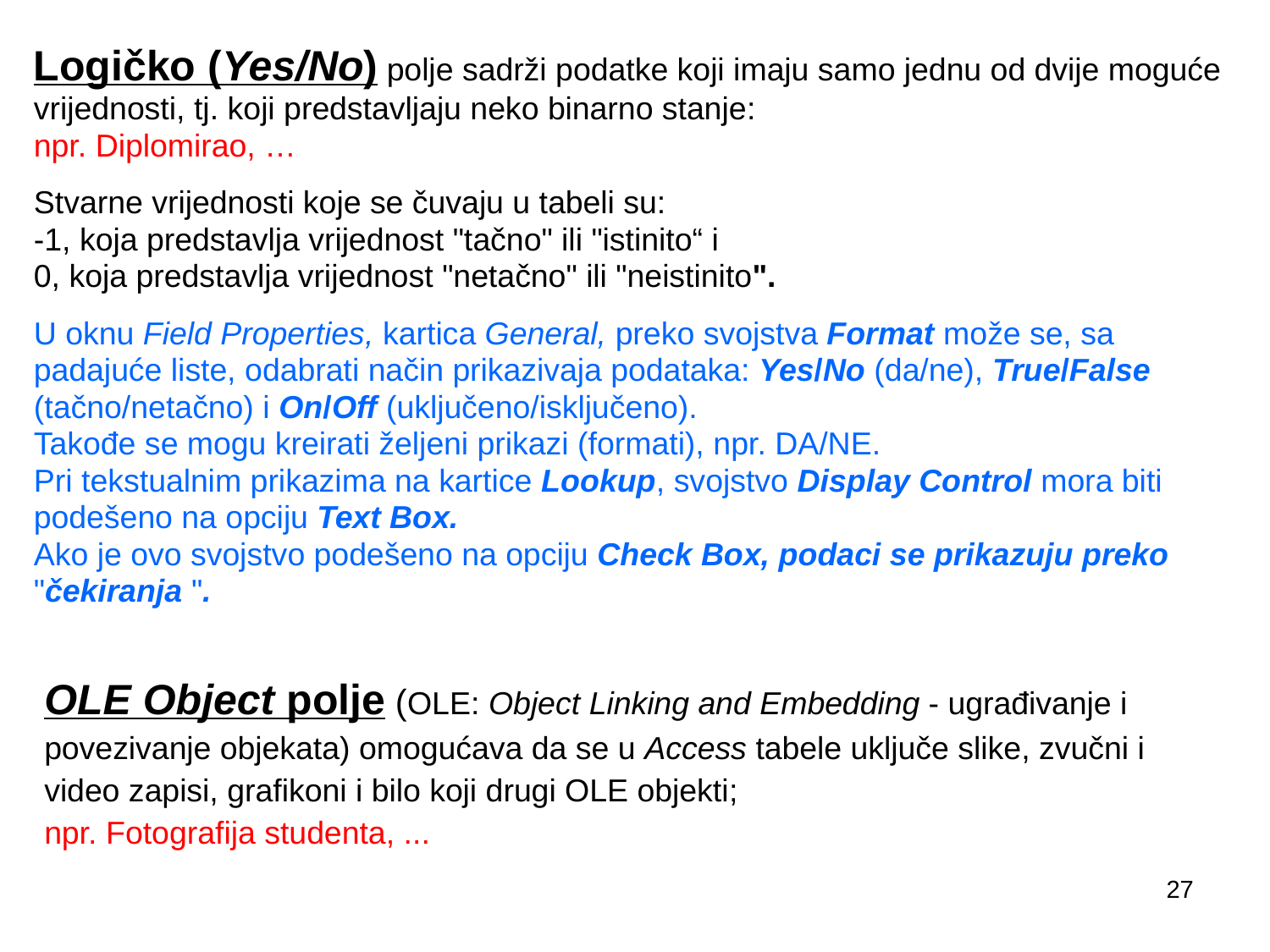

Logičko (Yes/No) polje sadrži podatke koji imaju samo jednu od dvije moguće
vrijednosti, tj. koji predstavljaju neko binarno stanje:
npr. Diplomirao, …

Stvarne vrijednosti koje se čuvaju u tabeli su:
-1, koja predstavlja vrijednost "tačno" ili "istinito“ i
0, koja predstavlja vrijednost "netačno" ili "neistinito".

U oknu Field Properties, kartica General, preko svojstva Format može se, sa
padajuće liste, odabrati način prikazivaja podataka: Yes/No (da/ne), True/False
(tačno/netačno) i On/Off (uključeno/isključeno).
Takođe se mogu kreirati željeni prikazi (formati), npr. DA/NE.
Pri tekstualnim prikazima na kartice Lookup, svojstvo Display Control mora biti
podešeno na opciju Text Box.
Ako je ovo svojstvo podešeno na opciju Check Box, podaci se prikazuju preko
"čekiranja ".
OLE Object polje (OLE: Object Linking and Embedding - ugrađivanje i
povezivanje objekata) omogućava da se u Access tabele uključe slike, zvučni i
video zapisi, grafikoni i bilo koji drugi OLE objekti;
npr. Fotografija studenta, ...
27